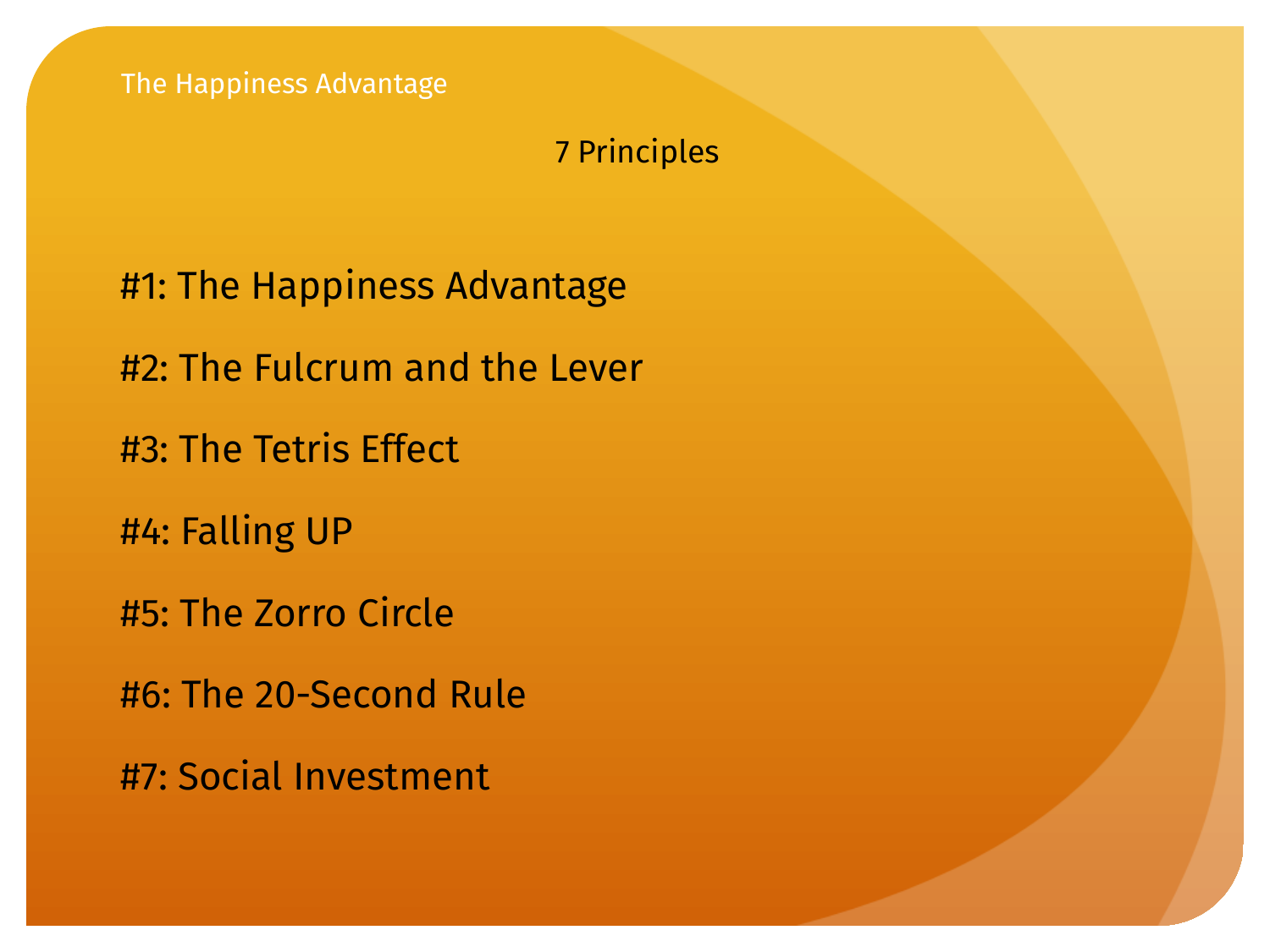

# The Happiness Advantage
7 Principles
#1: The Happiness Advantage
#2: The Fulcrum and the Lever
#3: The Tetris Effect
#4: Falling UP
#5: The Zorro Circle
#6: The 20-Second Rule
#7: Social Investment